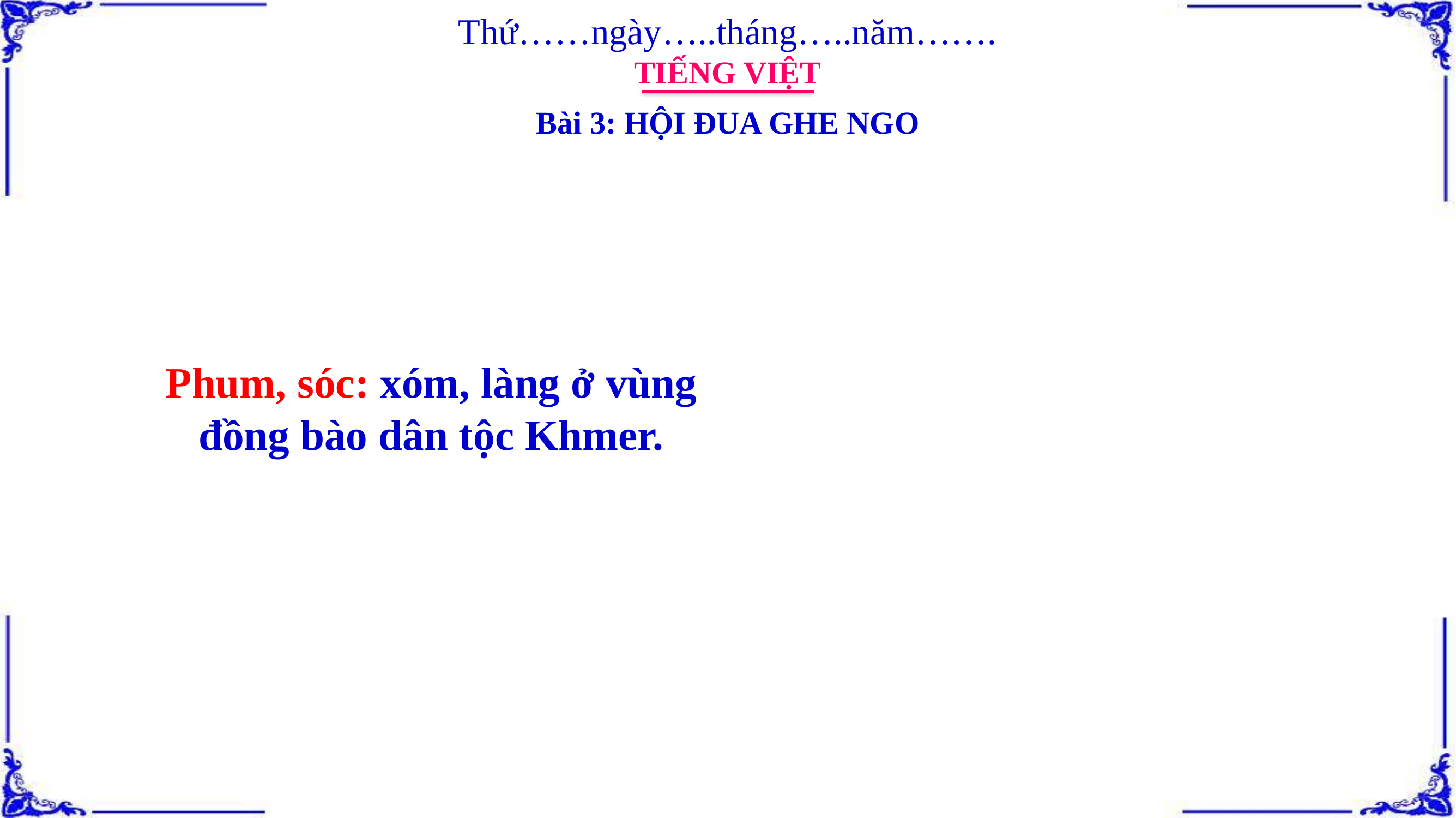

Thứ……ngày…..tháng…..năm…….
TIẾNG VIỆT
Bài 3: HỘI ĐUA GHE NGO
Phum, sóc: xóm, làng ở vùng đồng bào dân tộc Khmer.